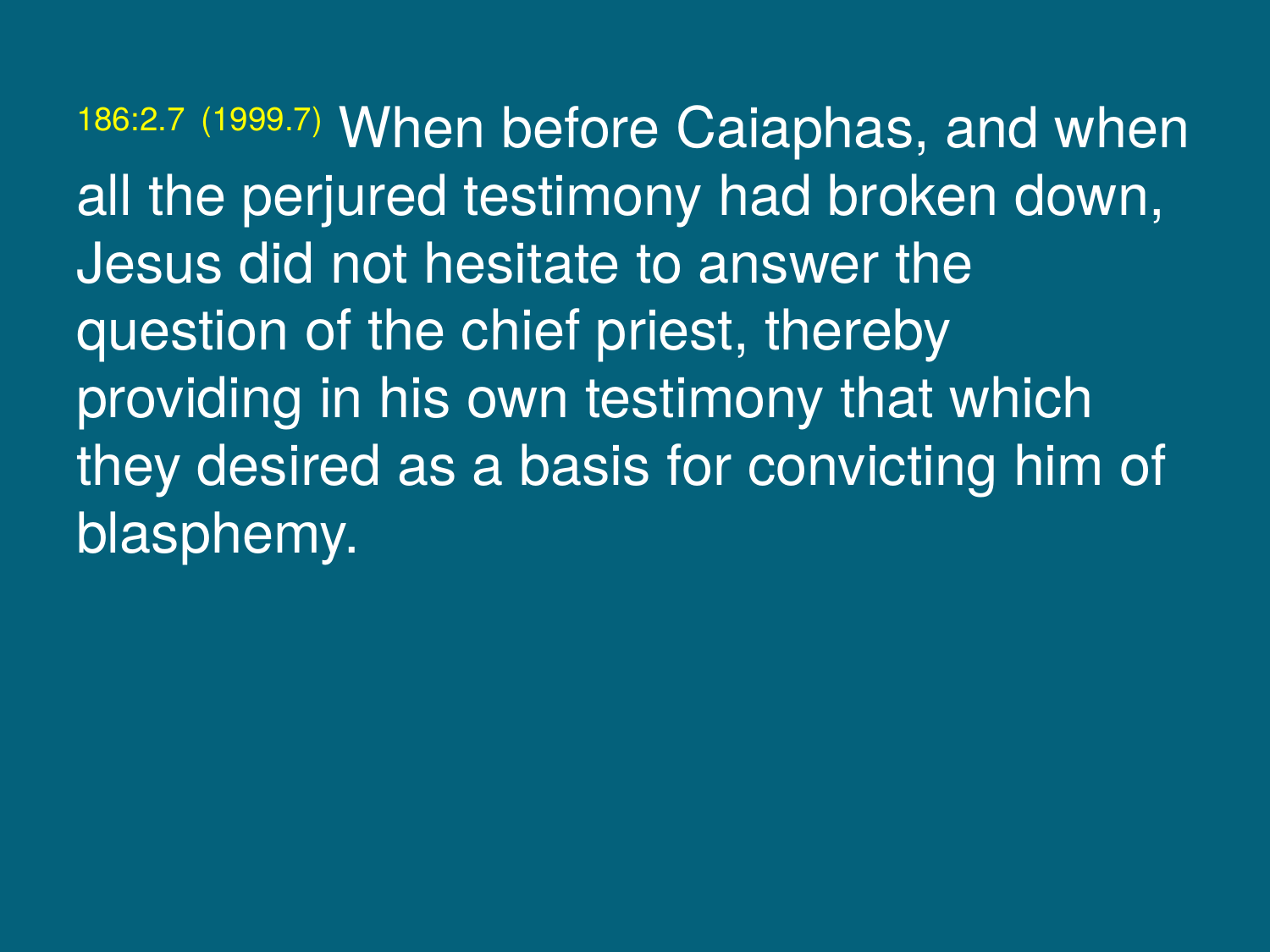

186:2.7 (1999.7) When before Caiaphas, and when all the perjured testimony had broken down, Jesus did not hesitate to answer the question of the chief priest, thereby providing in his own testimony that which they desired as a basis for convicting him of blasphemy.